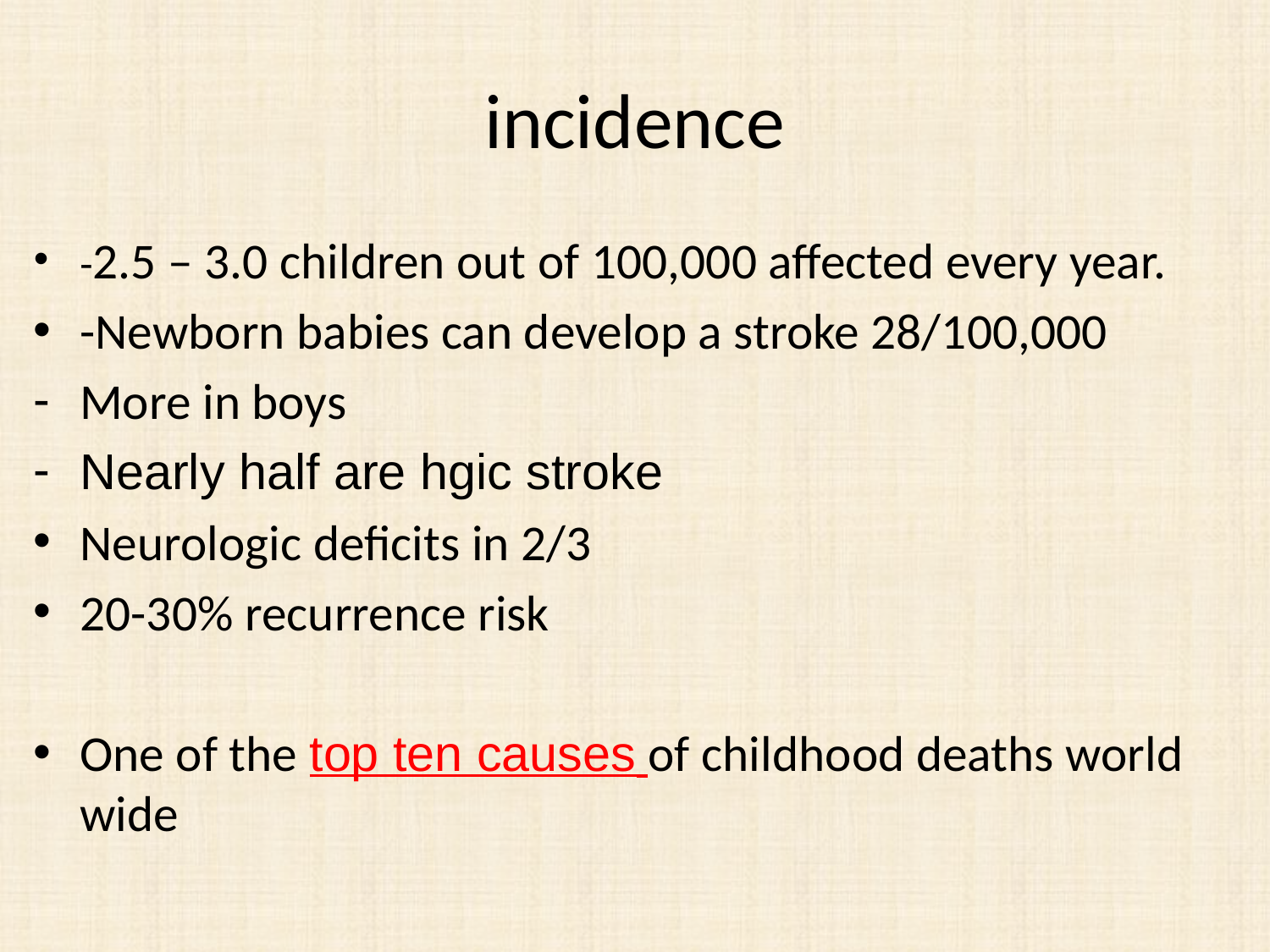

# incidence
-2.5 – 3.0 children out of 100,000 affected every year.
-Newborn babies can develop a stroke 28/100,000
More in boys
Nearly half are hgic stroke
Neurologic deficits in 2/3
20-30% recurrence risk

One of the top ten causes of childhood deaths world wide